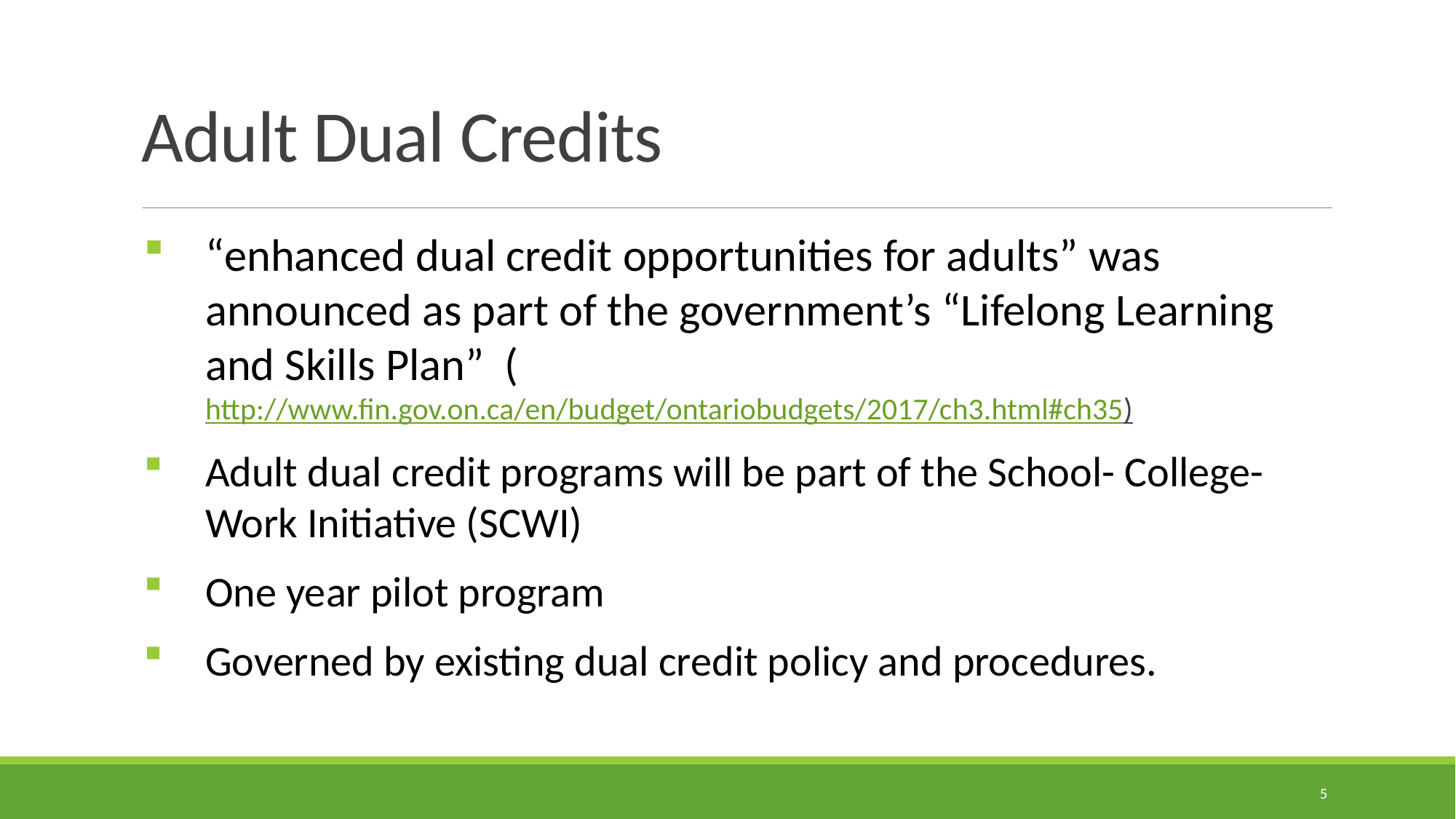

# Adult Dual Credits
“enhanced dual credit opportunities for adults” was announced as part of the government’s “Lifelong Learning and Skills Plan”  (http://www.fin.gov.on.ca/en/budget/ontariobudgets/2017/ch3.html#ch35)
Adult dual credit programs will be part of the School- College- Work Initiative (SCWI)
One year pilot program
Governed by existing dual credit policy and procedures.

5